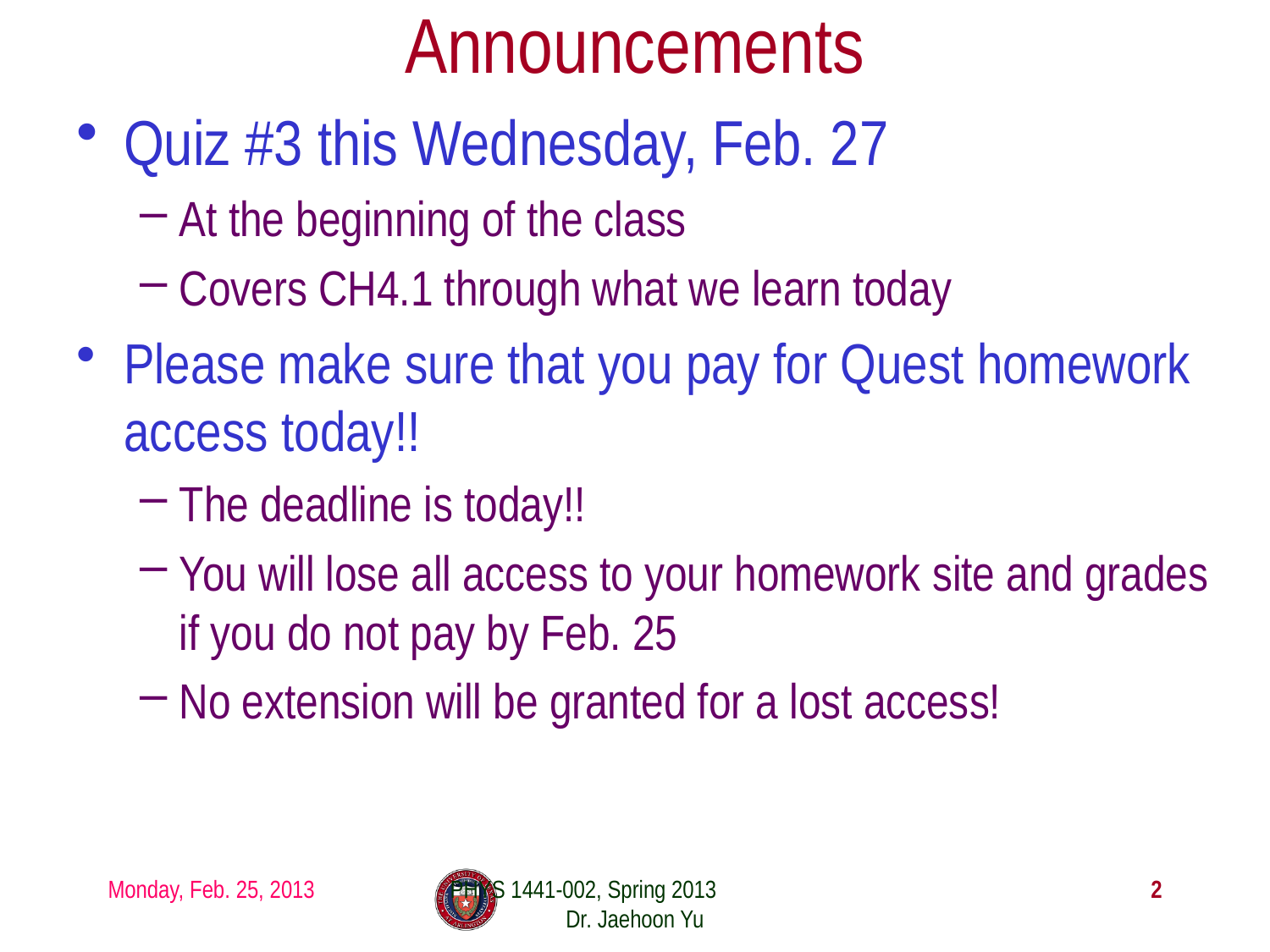

# Announcements
Quiz #3 this Wednesday, Feb. 27
At the beginning of the class
Covers CH4.1 through what we learn today
Please make sure that you pay for Quest homework access today!!
The deadline is today!!
You will lose all access to your homework site and grades if you do not pay by Feb. 25
No extension will be granted for a lost access!
Monday, Feb. 25, 2013
PHYS 1441-002, Spring 2013                   Dr. Jaehoon Yu
2